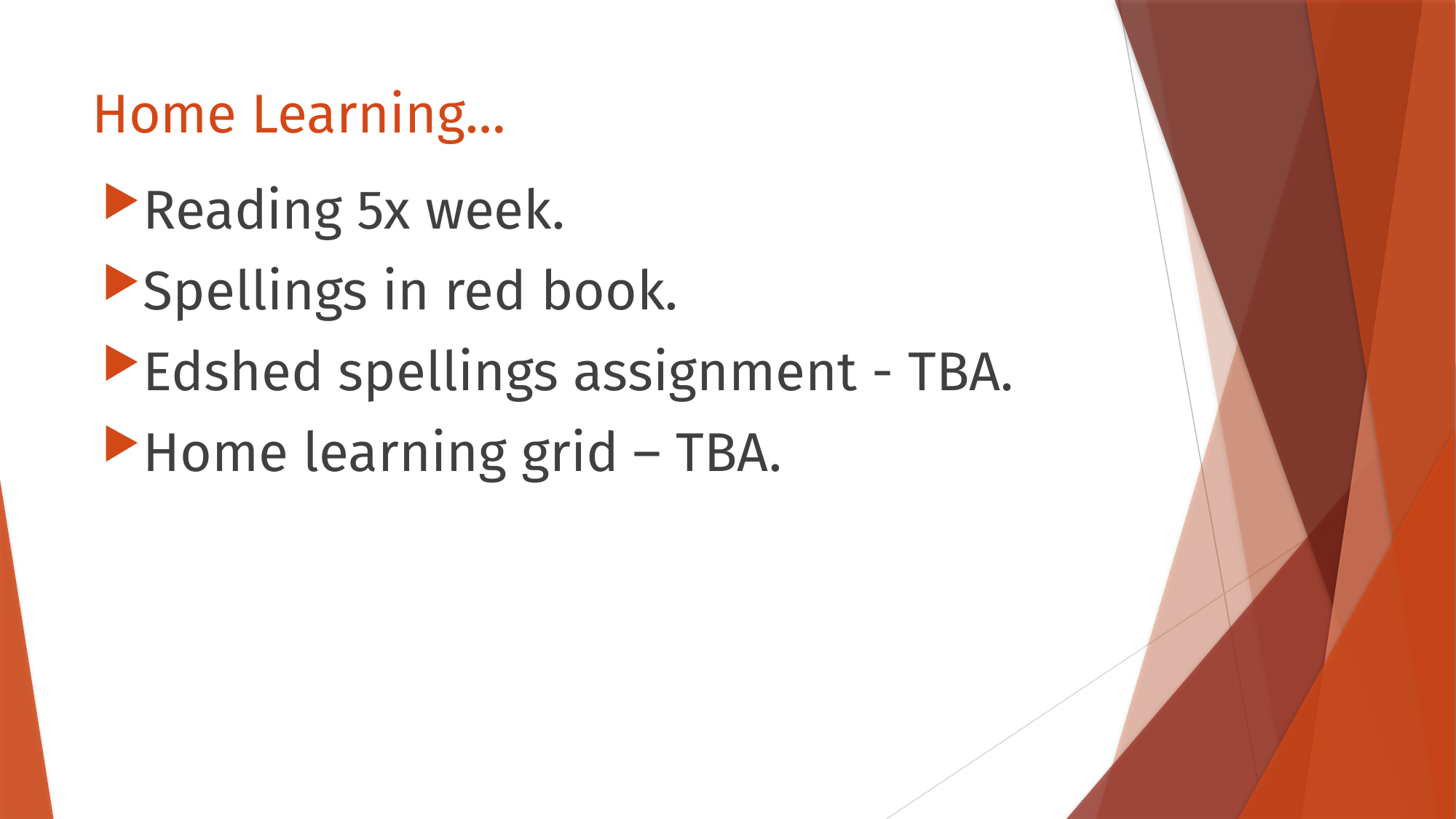

# Home Learning…
Reading 5x week.
Spellings in red book.
Edshed spellings assignment - TBA.
Home learning grid – TBA.